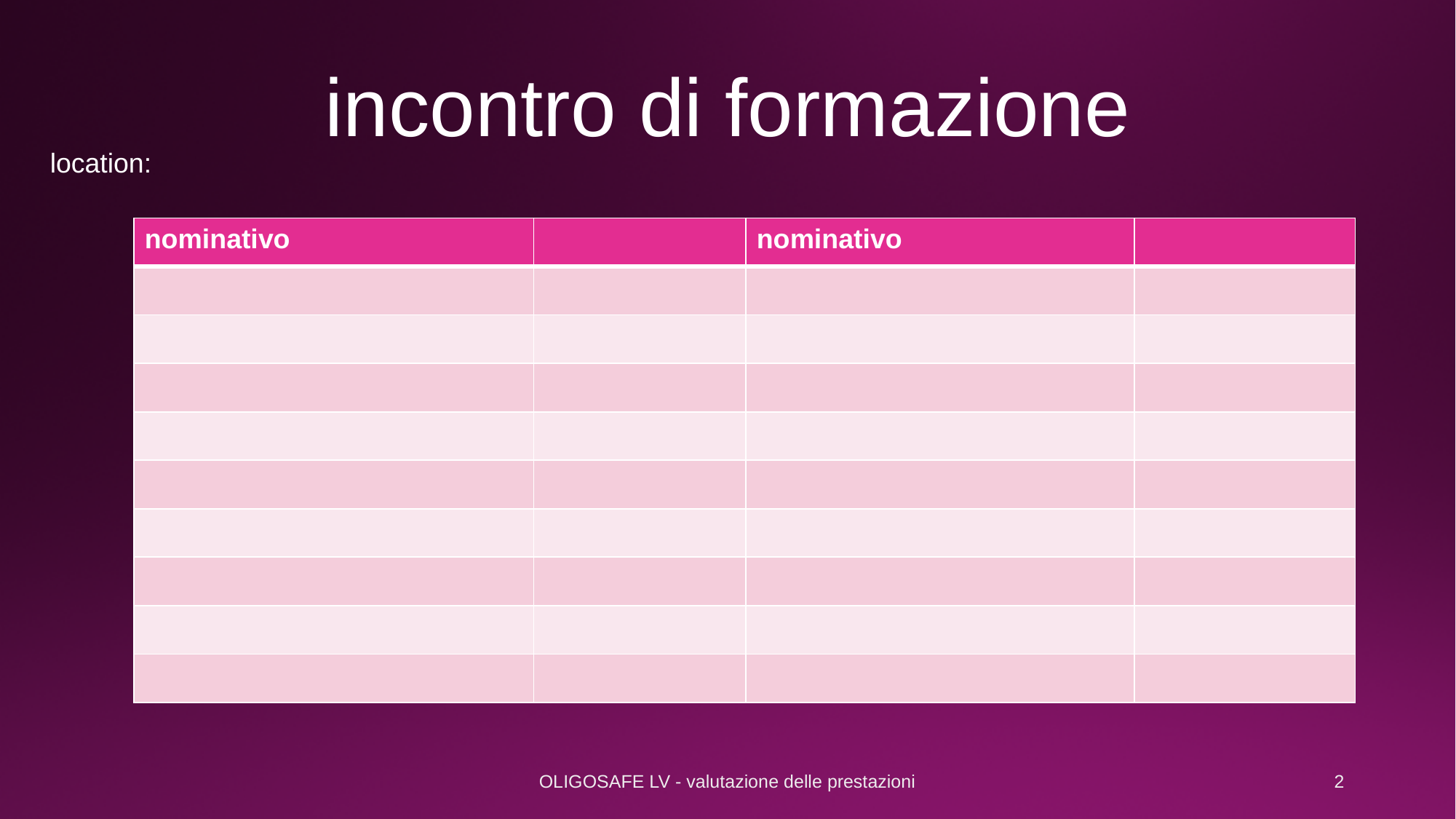

# incontro di formazione
location:
| nominativo |  | nominativo |  |
| --- | --- | --- | --- |
|  |  |  |  |
|  |  |  |  |
|  |  |  |  |
|  |  |  |  |
|  |  |  |  |
|  |  |  |  |
|  |  |  |  |
|  |  |  |  |
|  |  |  |  |
OLIGOSAFE LV - valutazione delle prestazioni
2